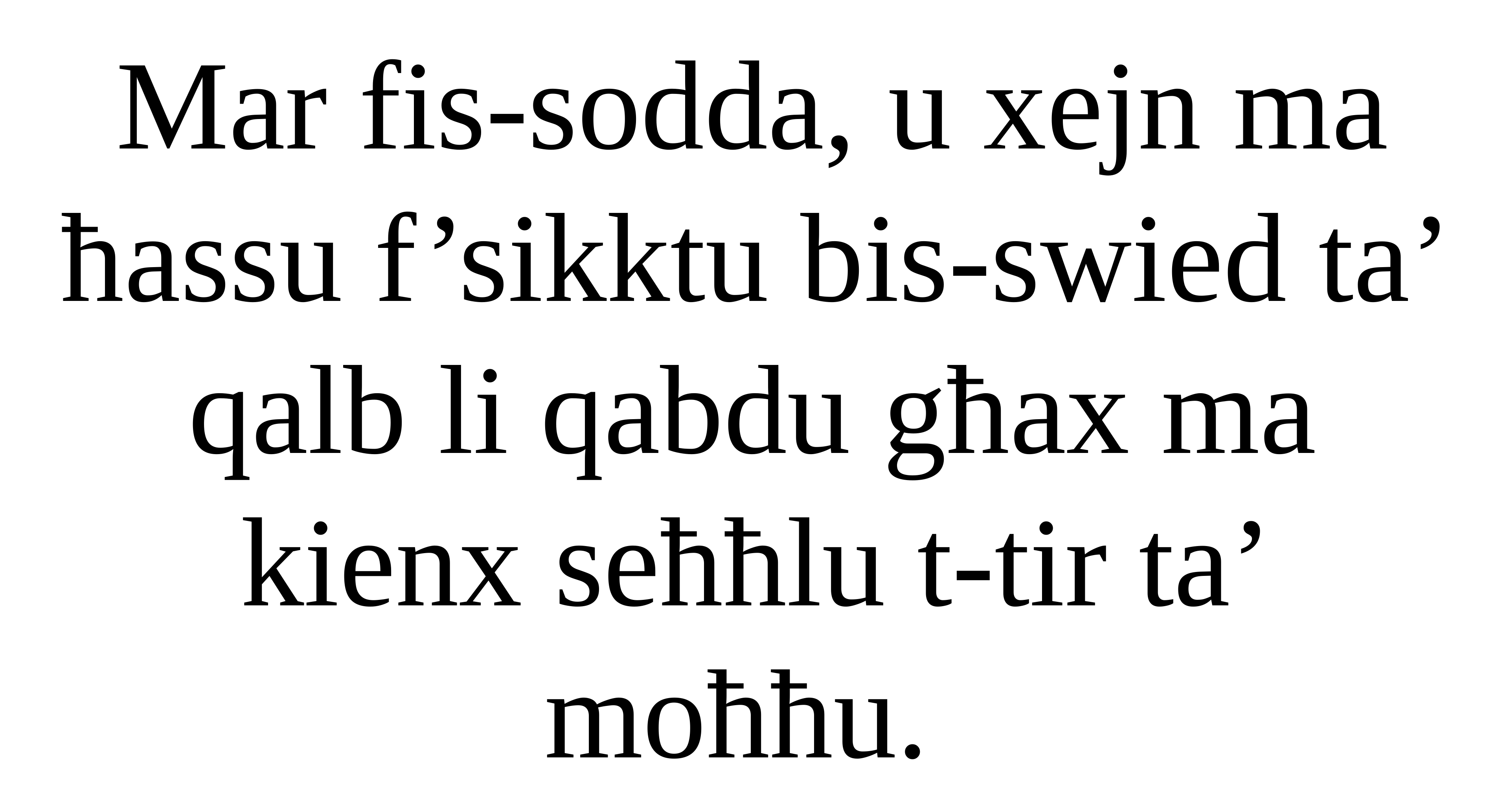

Mar fis-sodda, u xejn ma ħassu f’sikktu bis-swied ta’ qalb li qabdu għax ma kienx seħħlu t-tir ta’ moħħu.